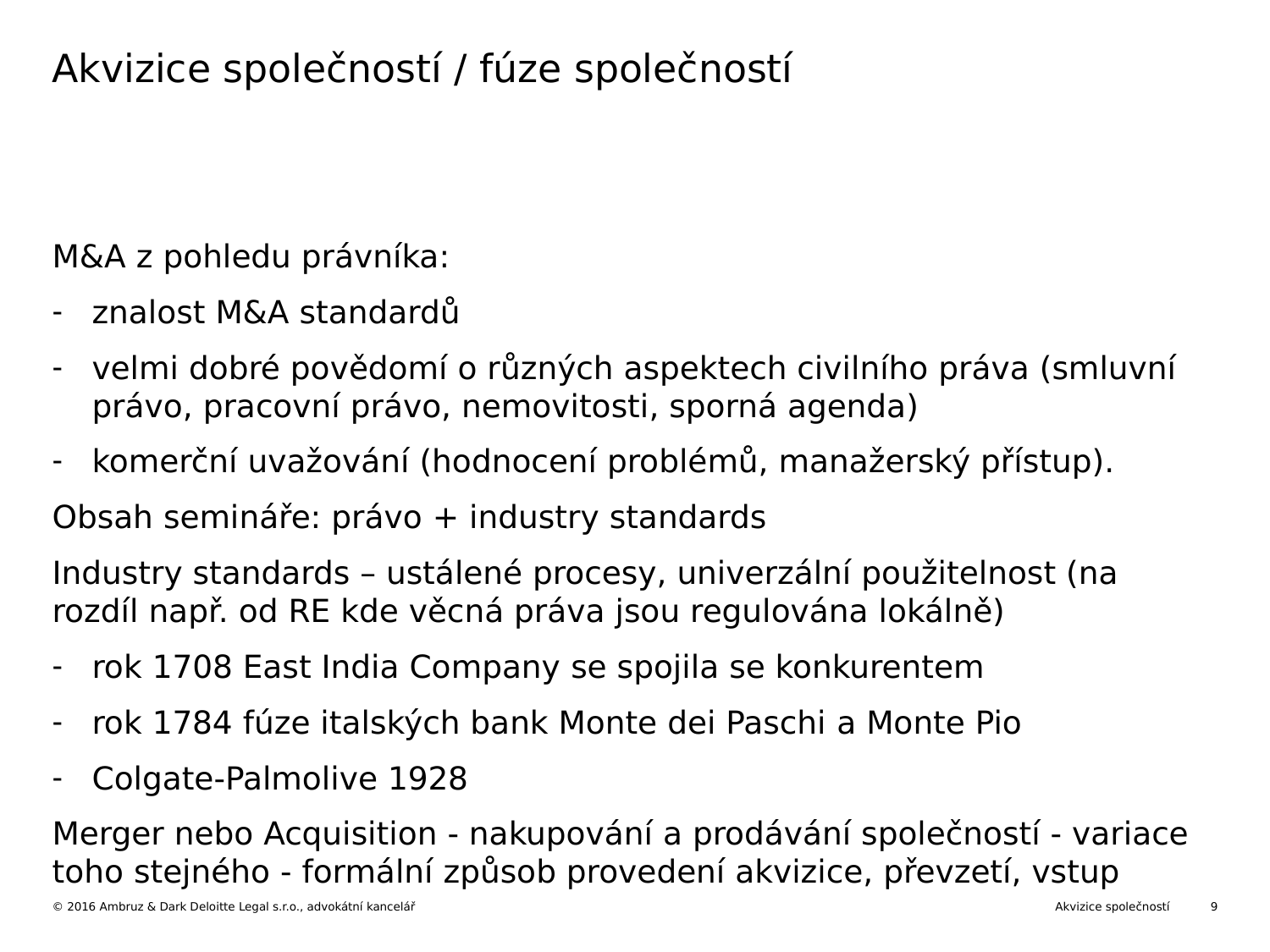

# Akvizice společností / fúze společností

M&A z pohledu právníka:
znalost M&A standardů
velmi dobré povědomí o různých aspektech civilního práva (smluvní právo, pracovní právo, nemovitosti, sporná agenda)
komerční uvažování (hodnocení problémů, manažerský přístup).
Obsah semináře: právo + industry standards
Industry standards – ustálené procesy, univerzální použitelnost (na rozdíl např. od RE kde věcná práva jsou regulována lokálně)
rok 1708 East India Company se spojila se konkurentem
rok 1784 fúze italských bank Monte dei Paschi a Monte Pio
Colgate-Palmolive 1928
Merger nebo Acquisition - nakupování a prodávání společností - variace toho stejného - formální způsob provedení akvizice, převzetí, vstup